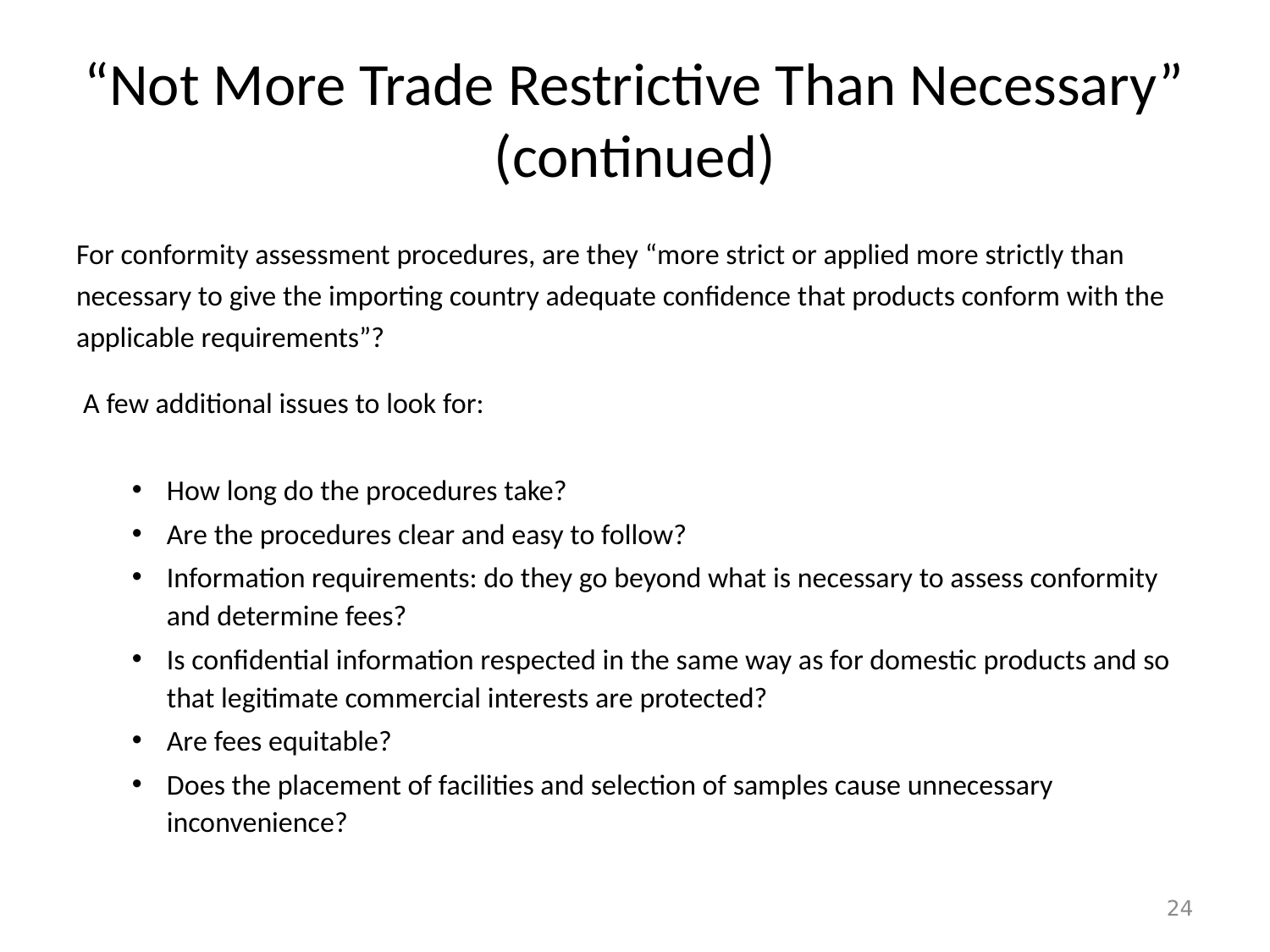

# “Not More Trade Restrictive Than Necessary” (continued)
For conformity assessment procedures, are they “more strict or applied more strictly than necessary to give the importing country adequate confidence that products conform with the applicable requirements”?

A few additional issues to look for:

How long do the procedures take?
Are the procedures clear and easy to follow?
Information requirements: do they go beyond what is necessary to assess conformity and determine fees?
Is confidential information respected in the same way as for domestic products and so that legitimate commercial interests are protected?
Are fees equitable?
Does the placement of facilities and selection of samples cause unnecessary inconvenience?

24